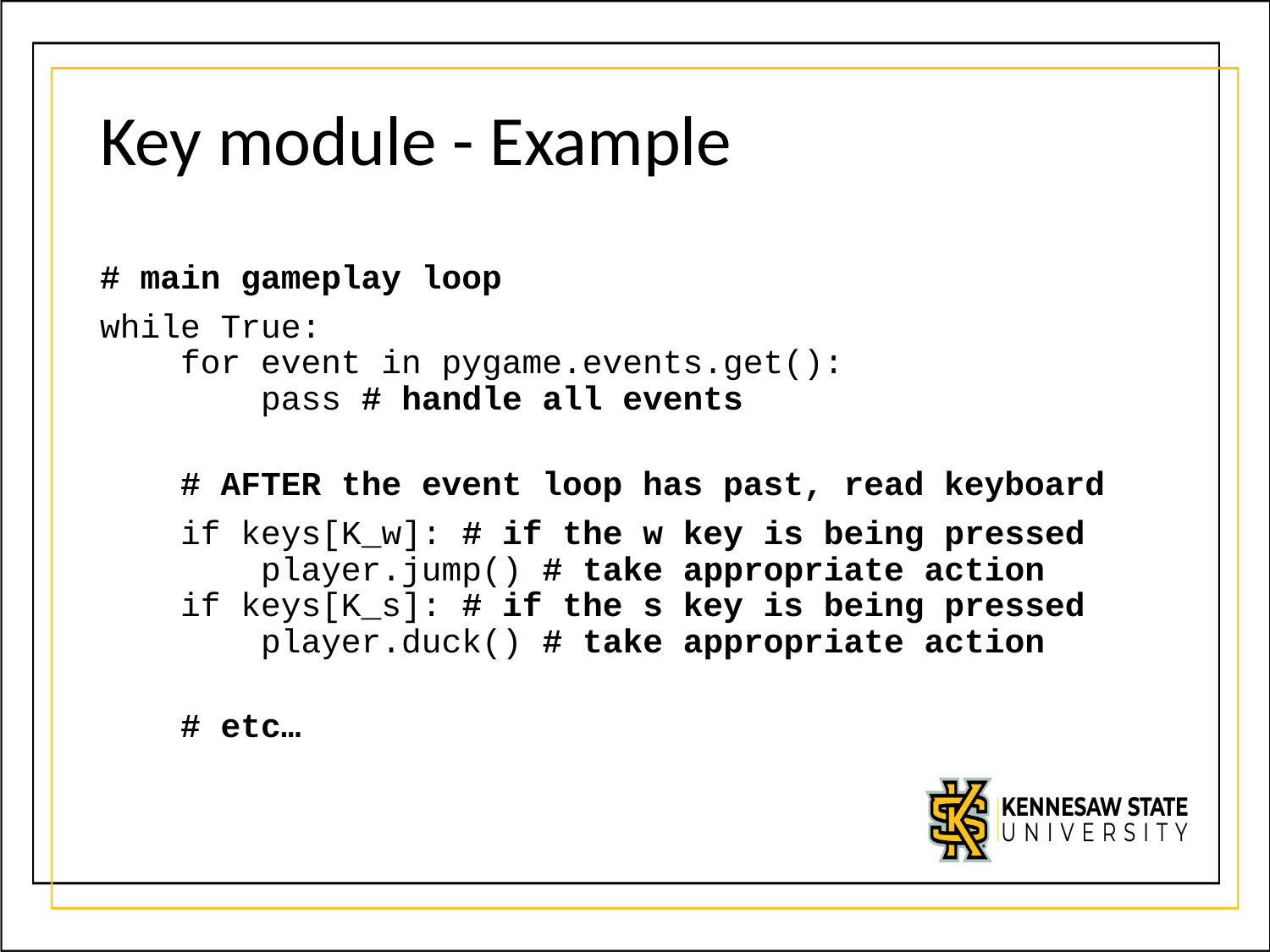

# Key module - Example
# main gameplay loop
while True:
    for event in pygame.events.get():
        pass # handle all events
    # AFTER the event loop has past, read keyboard
    if keys[K_w]: # if the w key is being pressed
        player.jump() # take appropriate action
    if keys[K_s]: # if the s key is being pressed
        player.duck() # take appropriate action
    # etc…